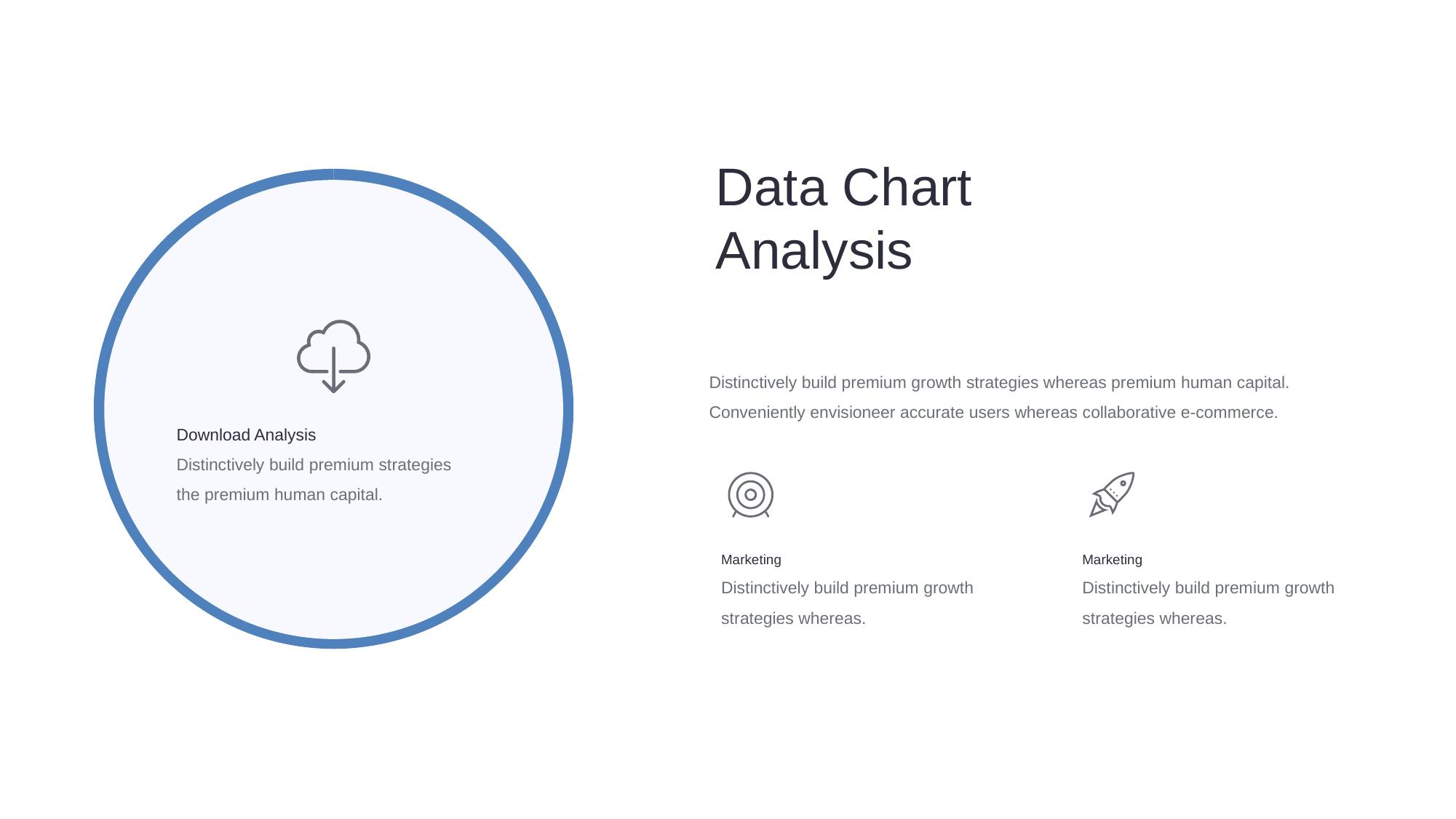

Data Chart
Analysis

### Chart

| Category | Sales |
|---|---|
| 1st Qtr | 45.0 |
| 2nd Qtr | 20.0 |
| 3rd Qtr | 15.0 |

Download Analysis
Distinctively build premium strategies
the premium human capital.
Distinctively build premium growth strategies whereas premium human capital.
Conveniently envisioneer accurate users whereas collaborative e-commerce.

Marketing
Distinctively build premium growth
strategies whereas.

Marketing
Distinctively build premium growth
strategies whereas.
17